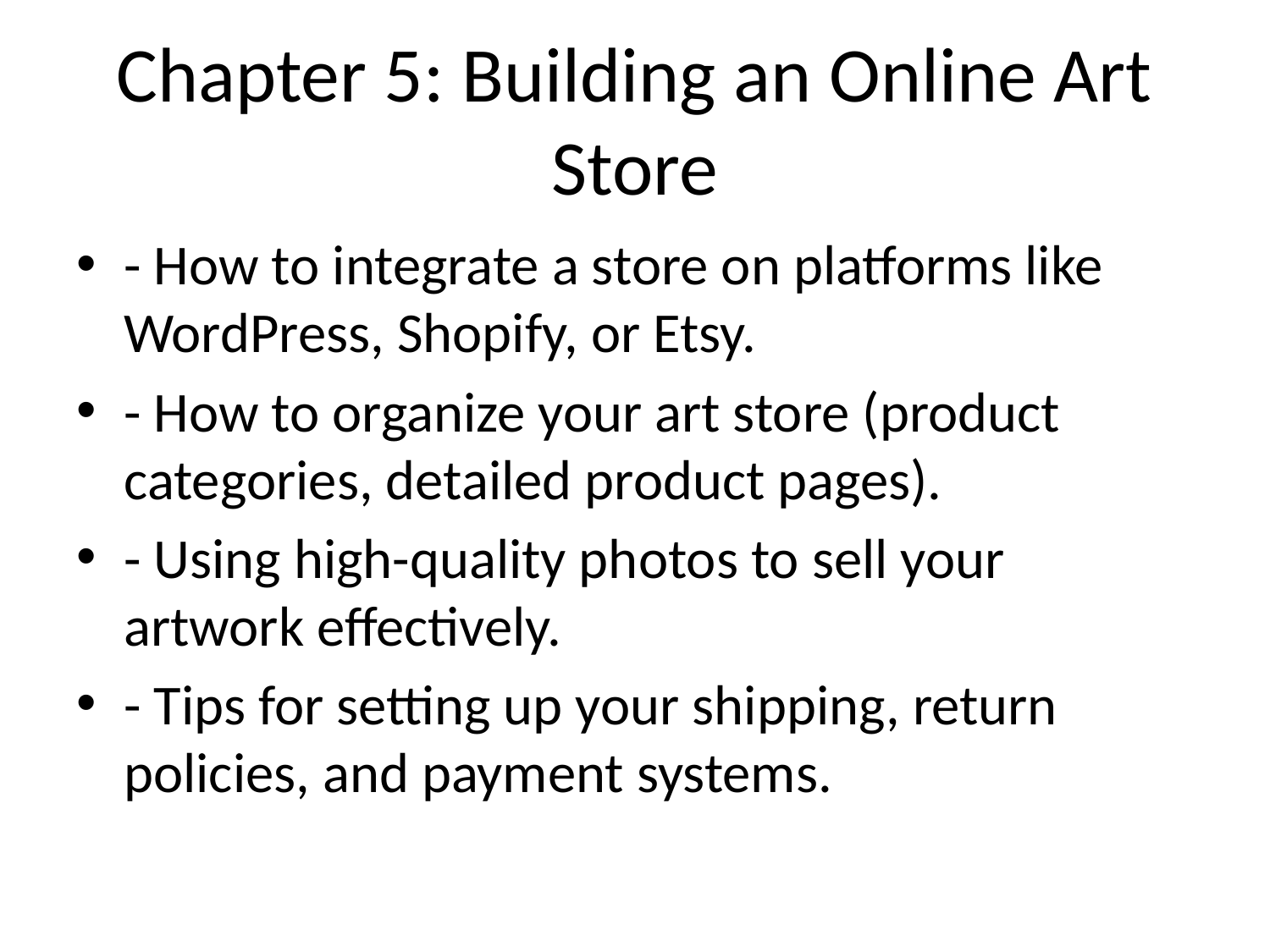

# Chapter 5: Building an Online Art Store
- How to integrate a store on platforms like WordPress, Shopify, or Etsy.
- How to organize your art store (product categories, detailed product pages).
- Using high-quality photos to sell your artwork effectively.
- Tips for setting up your shipping, return policies, and payment systems.